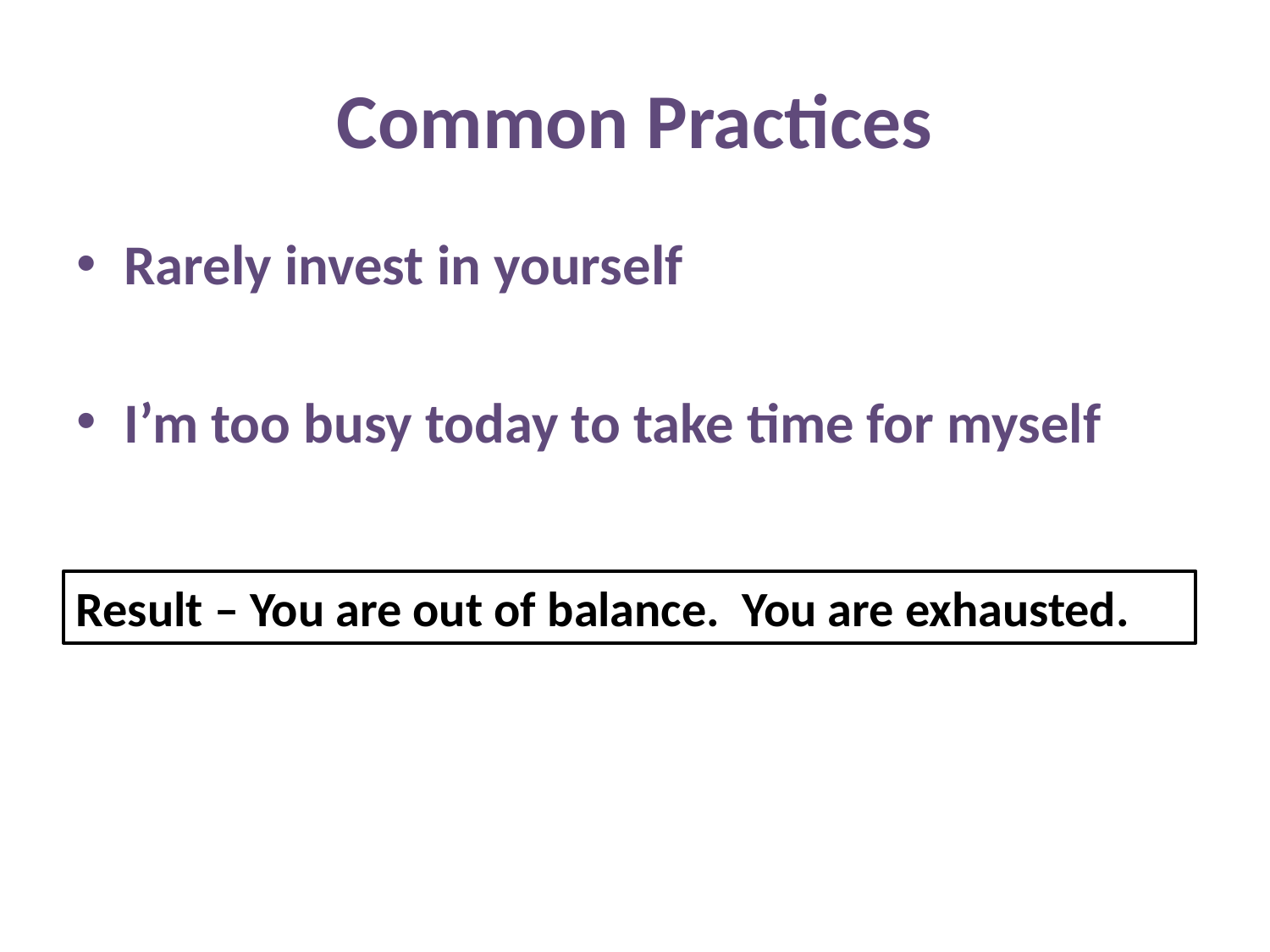

# Common Practices
Rarely invest in yourself

I’m too busy today to take time for myself

Result – You are out of balance.  You are exhausted.